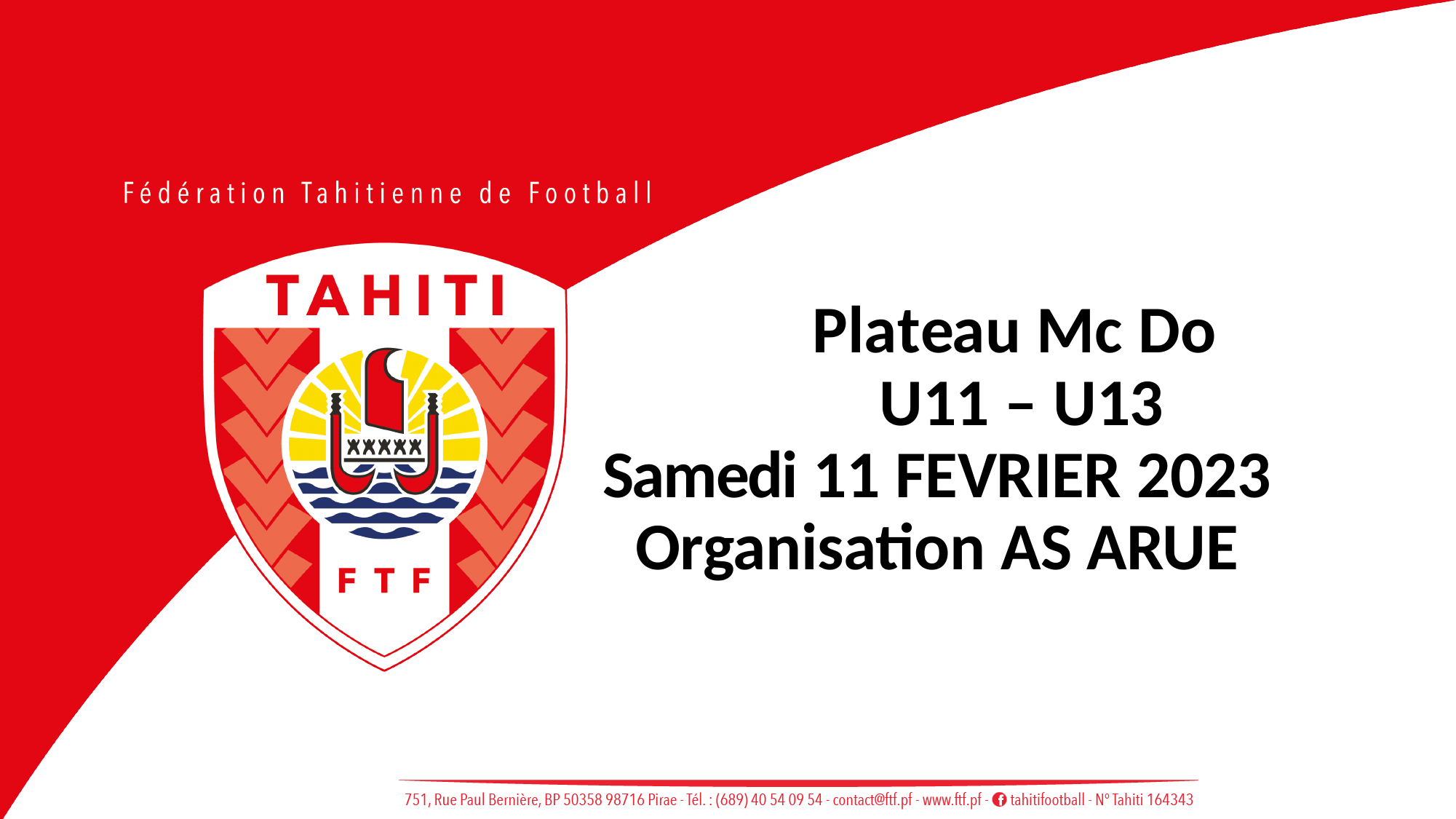

Plateau Mc Do  U11 – U13
Samedi 11 FEVRIER 2023
Organisation AS ARUE